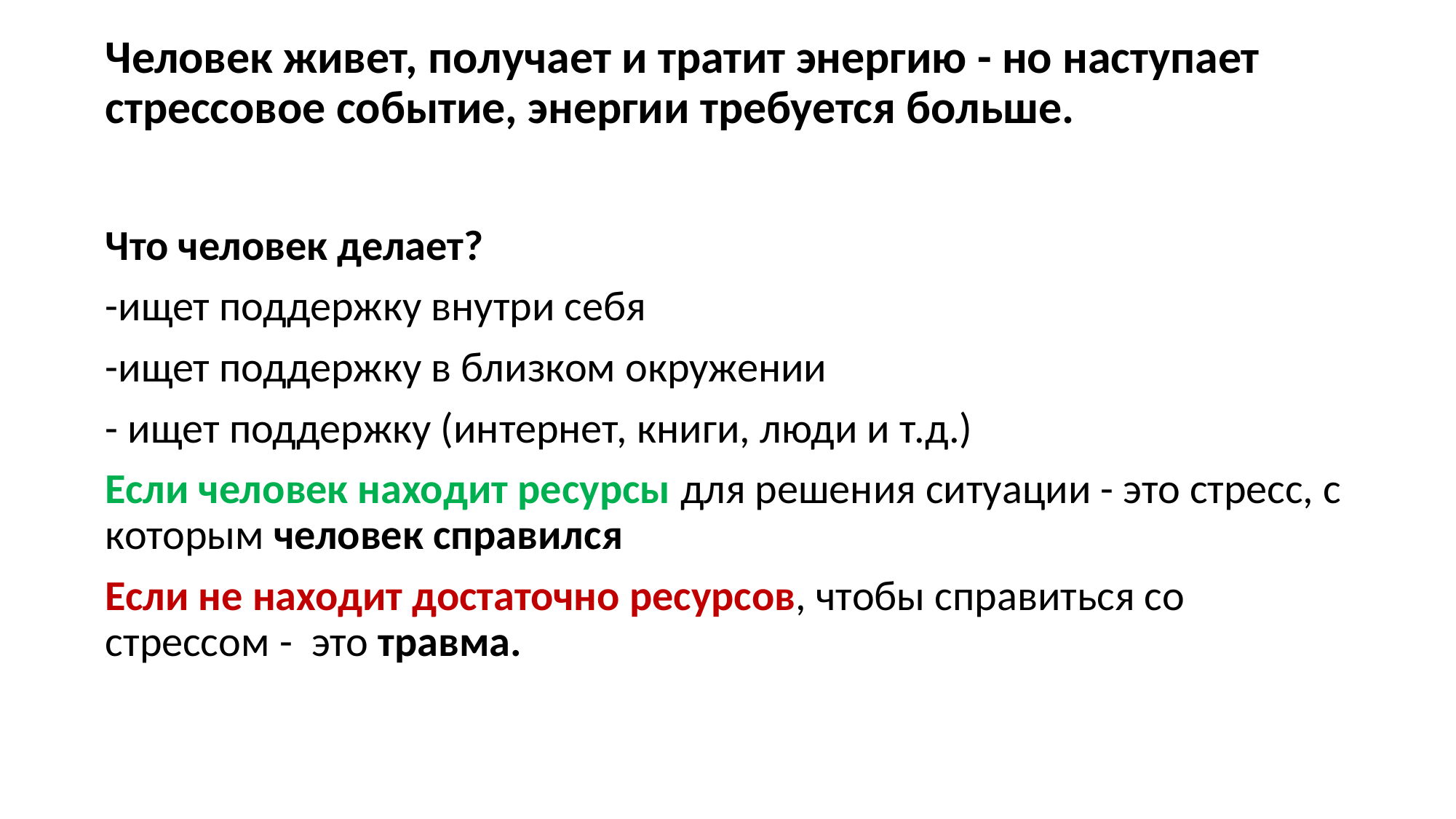

# Человек живет, получает и тратит энергию - но наступает стрессовое событие, энергии требуется больше.
Что человек делает?
-ищет поддержку внутри себя
-ищет поддержку в близком окружении
- ищет поддержку (интернет, книги, люди и т.д.)
Если человек находит ресурсы для решения ситуации - это стресс, с которым человек справился
Если не находит достаточно ресурсов, чтобы справиться со стрессом -  это травма.